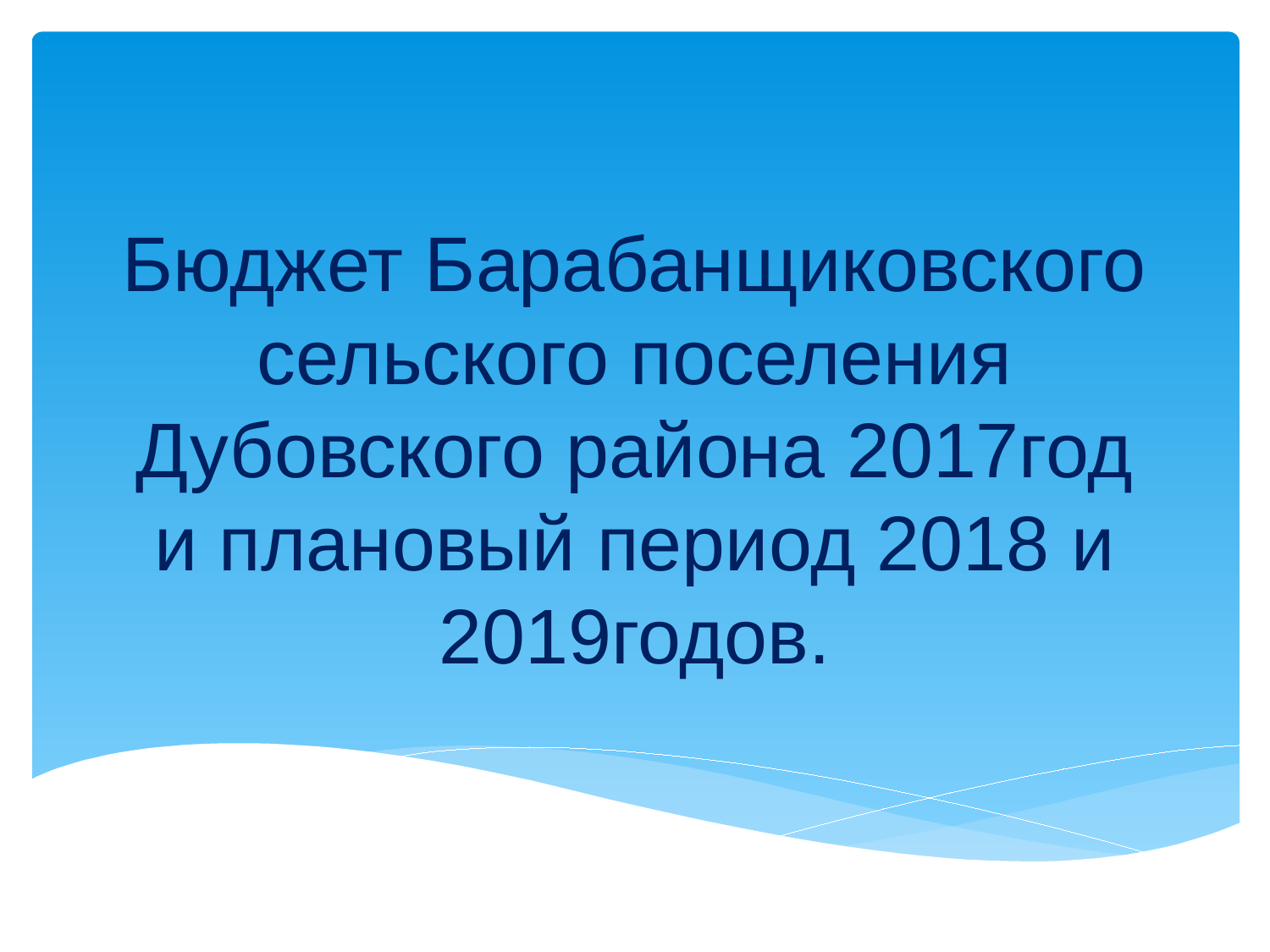

# Бюджет Барабанщиковского сельского поселения Дубовского района 2017год и плановый период 2018 и 2019годов.